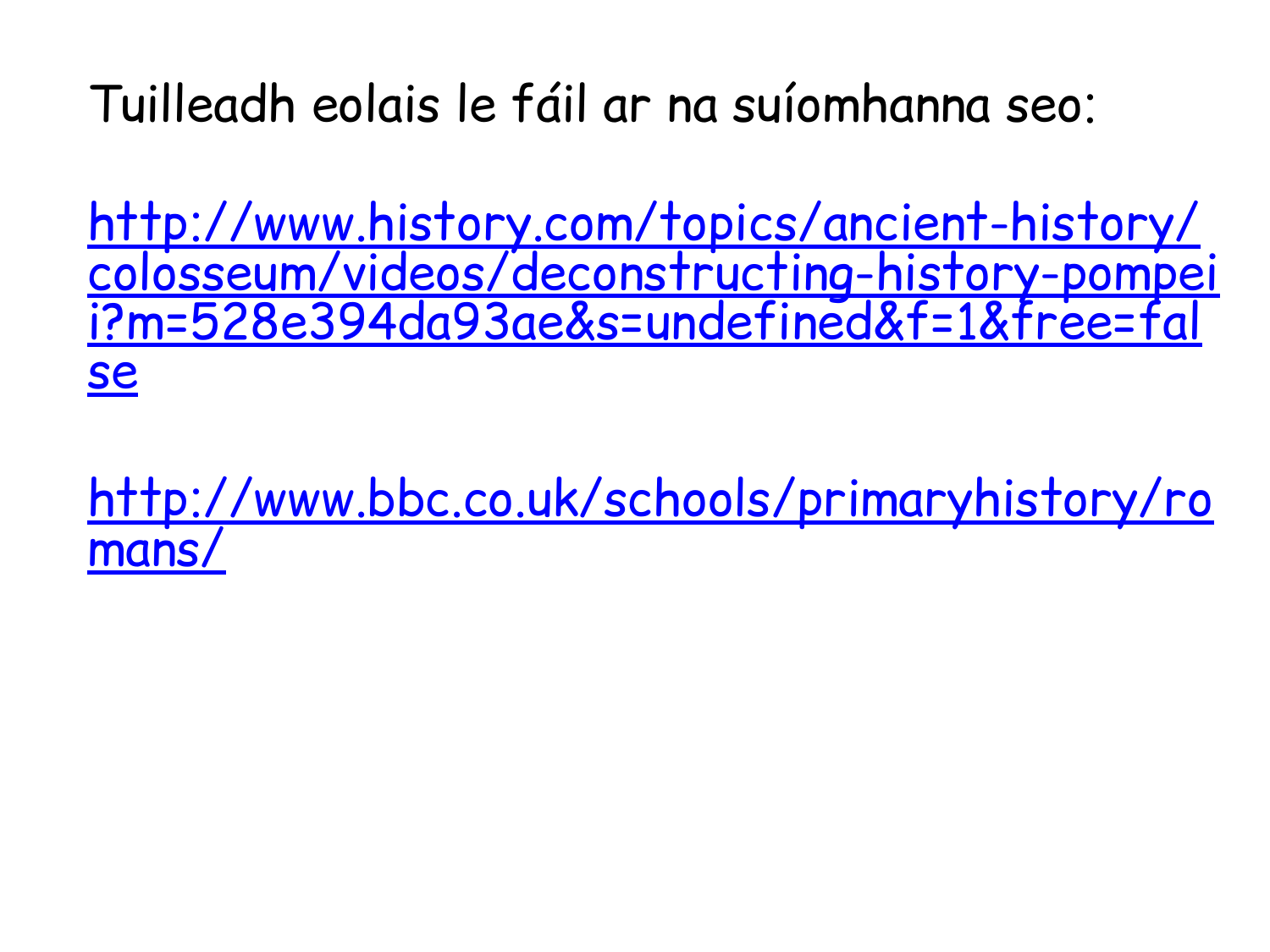

Tuilleadh eolais le fáil ar na suíomhanna seo:

http://www.history.com/topics/ancient-history/colosseum/videos/deconstructing-history-pompeii?m=528e394da93ae&s=undefined&f=1&free=false

http://www.bbc.co.uk/schools/primaryhistory/romans/